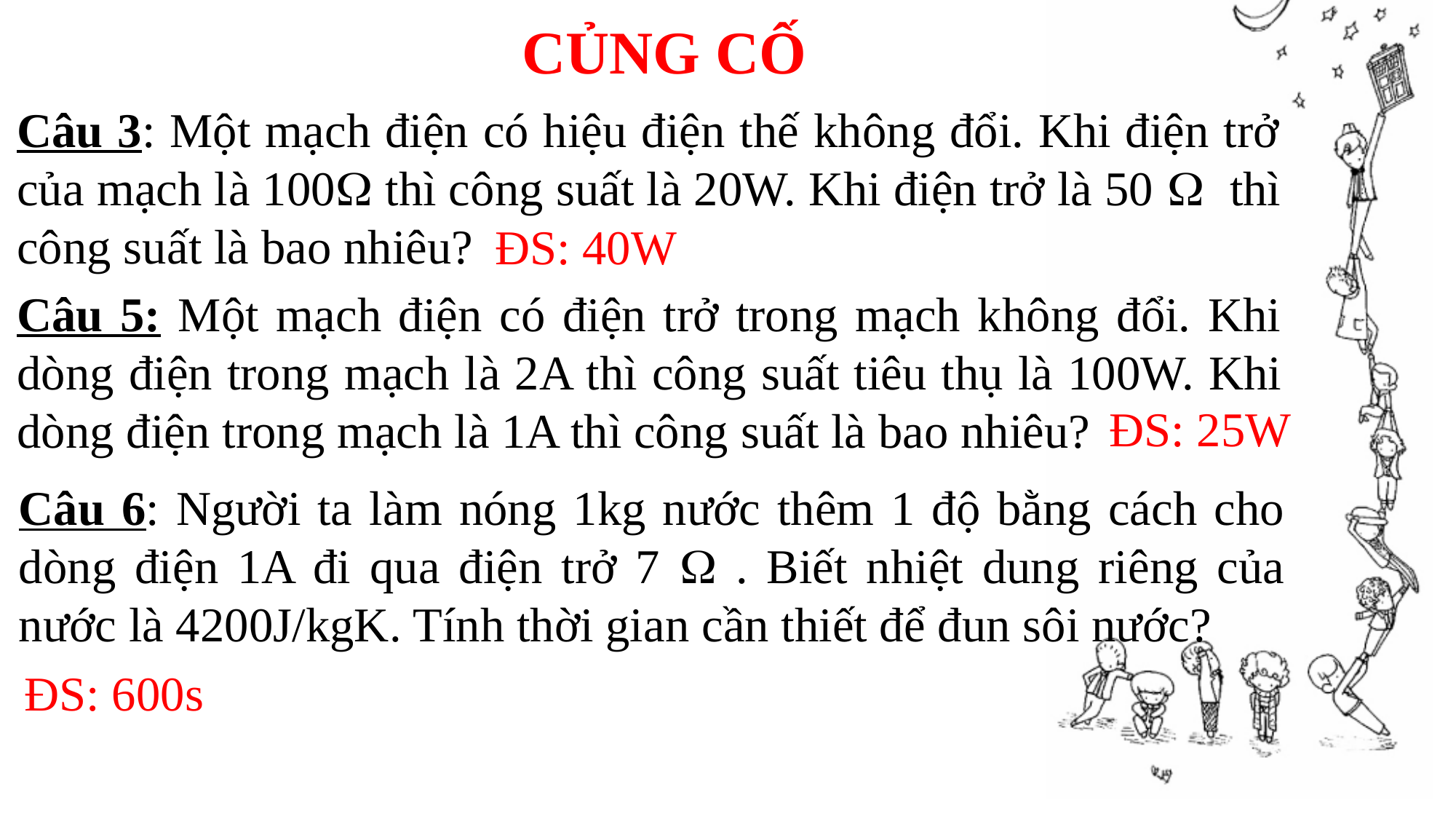

CỦNG CỐ
Câu 3: Một mạch điện có hiệu điện thế không đổi. Khi điện trở của mạch là 100Ω thì công suất là 20W. Khi điện trở là 50 Ω  thì công suất là bao nhiêu?
ĐS: 40W
Câu 5: Một mạch điện có điện trở trong mạch không đổi. Khi dòng điện trong mạch là 2A thì công suất tiêu thụ là 100W. Khi dòng điện trong mạch là 1A thì công suất là bao nhiêu?
ĐS: 25W
Câu 6: Người ta làm nóng 1kg nước thêm 1 độ bằng cách cho dòng điện 1A đi qua điện trở 7 Ω . Biết nhiệt dung riêng của nước là 4200J/kgK. Tính thời gian cần thiết để đun sôi nước?
ĐS: 600s